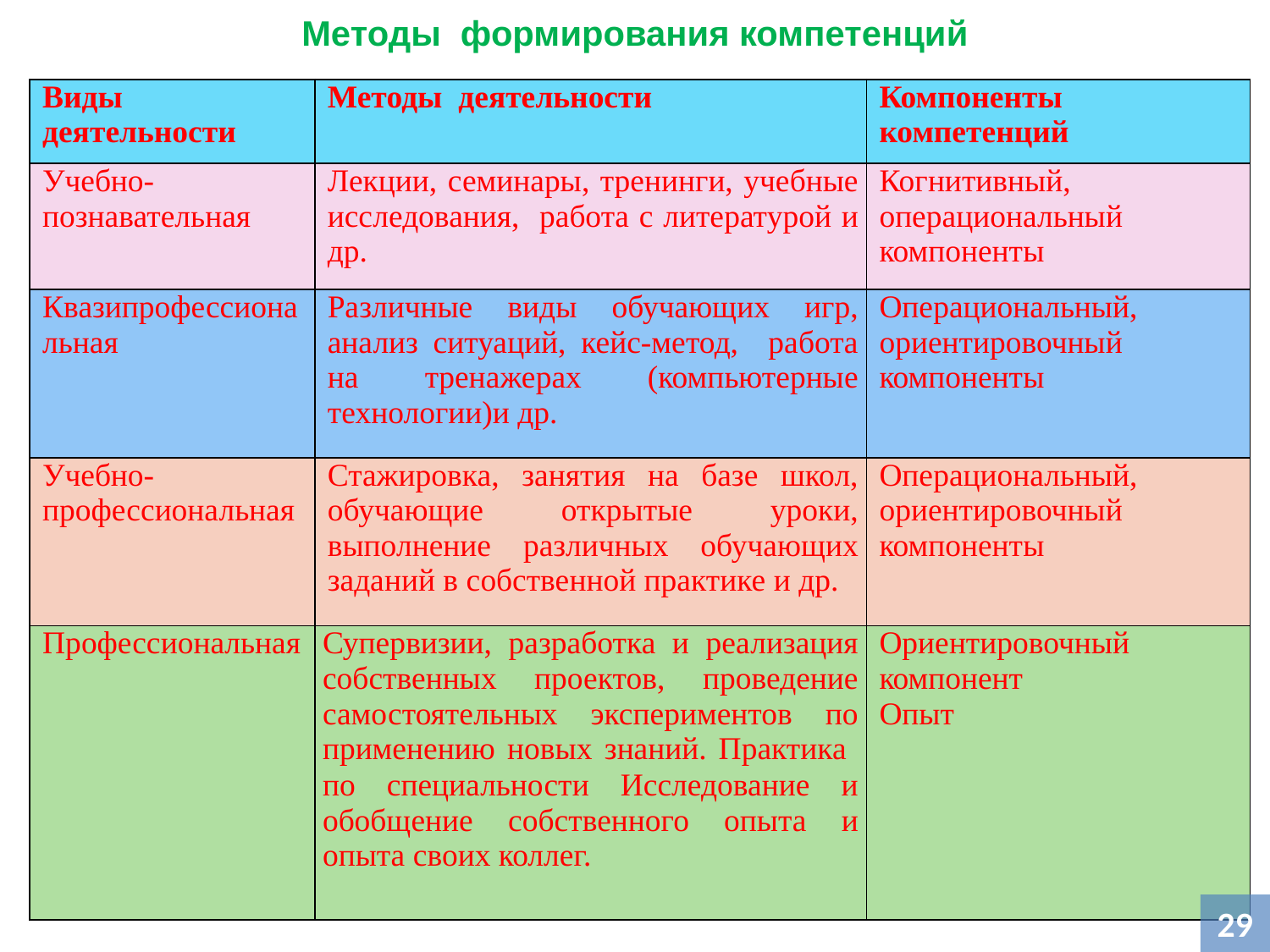

Методы  формирования компетенций
| Виды деятельности | Методы деятельности | Компоненты компетенций |
| --- | --- | --- |
| Учебно-познавательная | Лекции, семинары, тренинги, учебные исследования, работа с литературой и др. | Когнитивный, операциональный компоненты |
| Квазипрофессиональная | Различные виды обучающих игр, анализ ситуаций, кейс-метод, работа на тренажерах (компьютерные технологии)и др. | Операциональный, ориентировочный компоненты |
| Учебно-профессиональная | Стажировка, занятия на базе школ, обучающие открытые уроки, выполнение различных обучающих заданий в собственной практике и др. | Операциональный, ориентировочный компоненты |
| Профессиональная | Супервизии, разработка и реализация собственных проектов, проведение самостоятельных экспериментов по применению новых знаний. Практика по специальности Исследование и обобщение собственного опыта и опыта своих коллег. | Ориентировочный компонент Опыт |
29